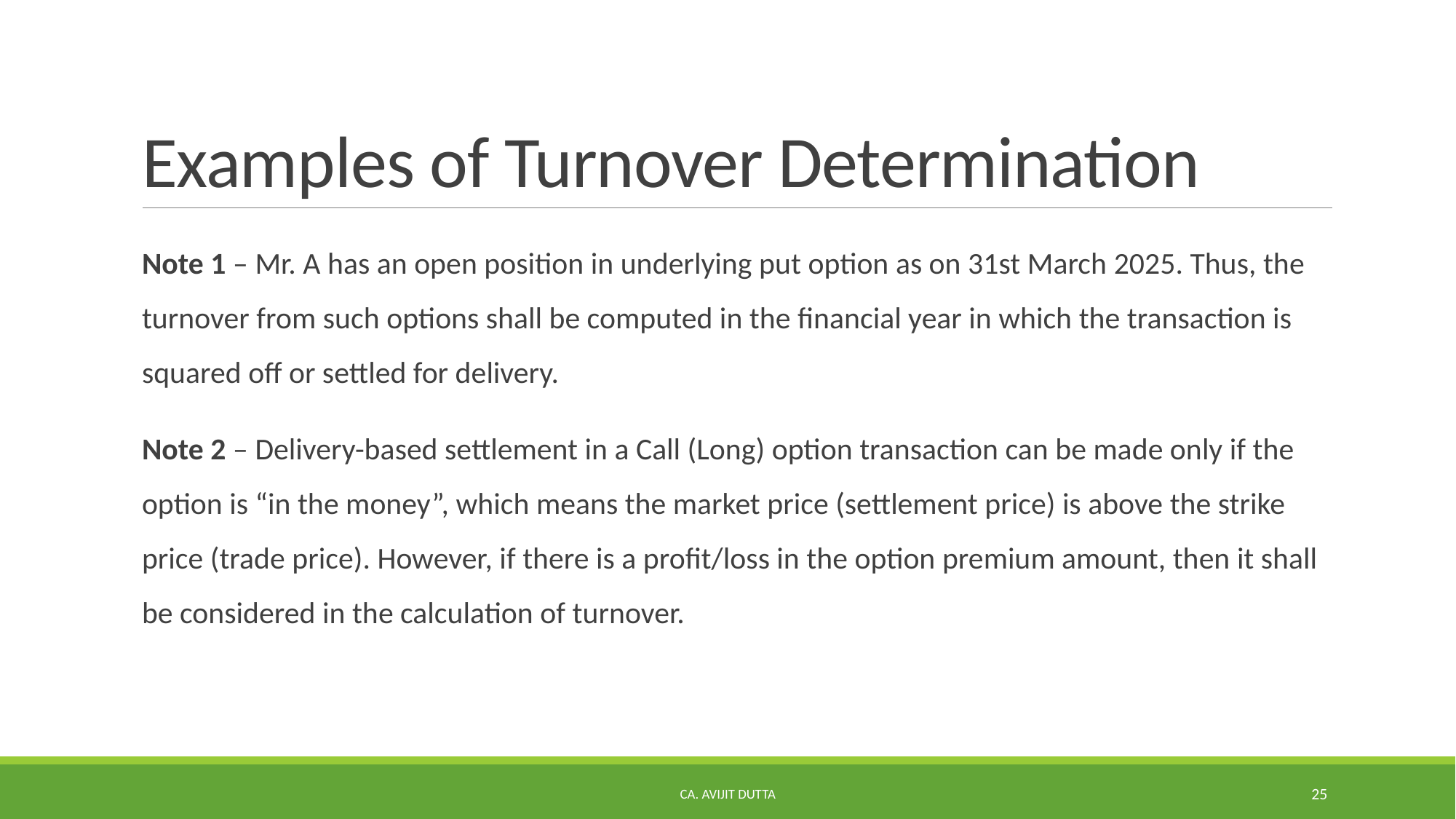

# Examples of Turnover Determination
Note 1 – Mr. A has an open position in underlying put option as on 31st March 2025. Thus, the turnover from such options shall be computed in the financial year in which the transaction is squared off or settled for delivery.
Note 2 – Delivery-based settlement in a Call (Long) option transaction can be made only if the option is “in the money”, which means the market price (settlement price) is above the strike price (trade price). However, if there is a profit/loss in the option premium amount, then it shall be considered in the calculation of turnover.
CA. AVIJIT DUTTA
25